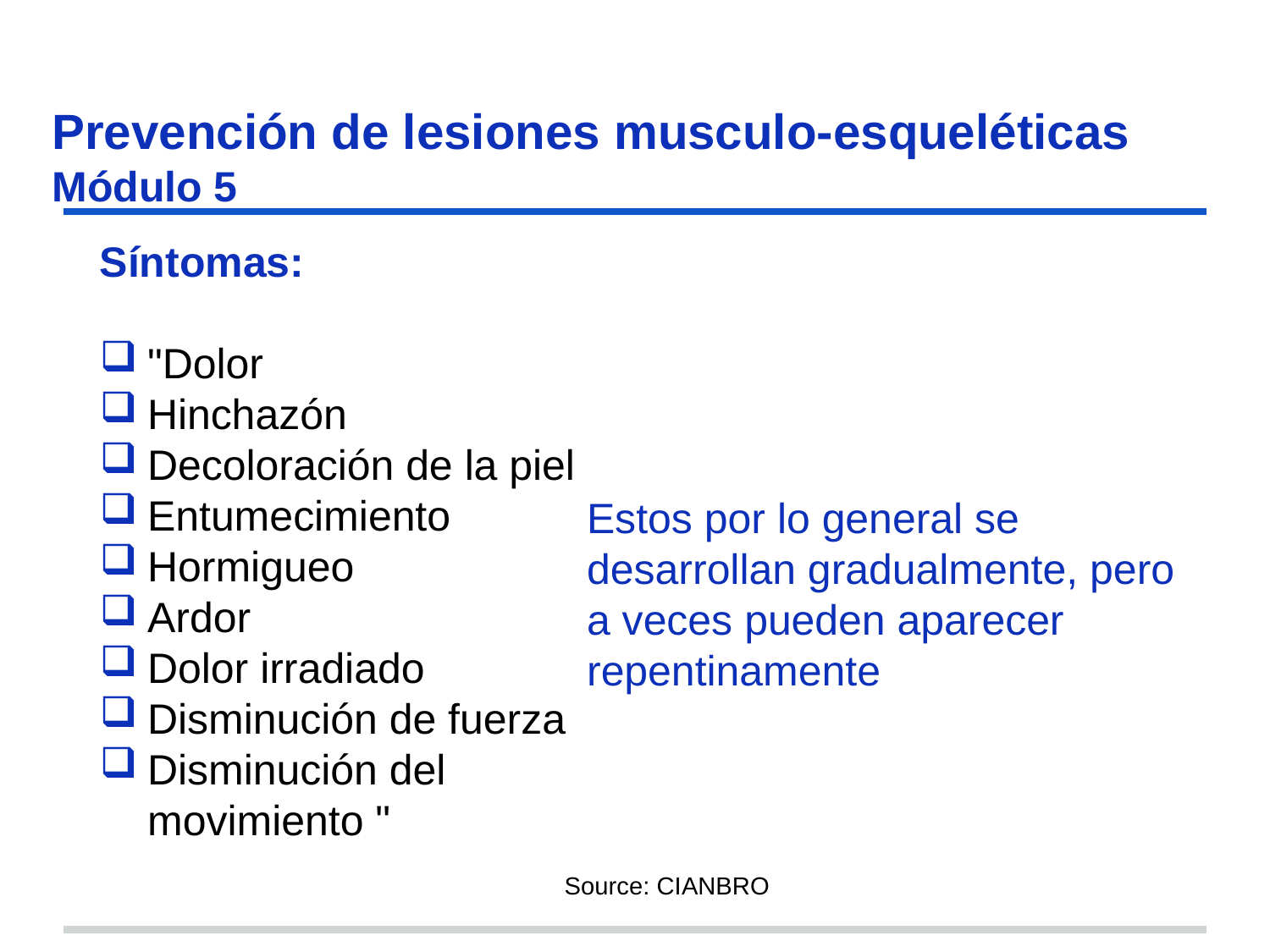

# Prevención de lesiones musculo-esqueléticas Módulo 5 s12
Síntomas:

"Dolor
Hinchazón
Decoloración de la piel
Entumecimiento
Hormigueo
Ardor
Dolor irradiado
Disminución de fuerza
Disminución del movimiento "
Estos por lo general se desarrollan gradualmente, pero a veces pueden aparecer repentinamente
Source: CIANBRO